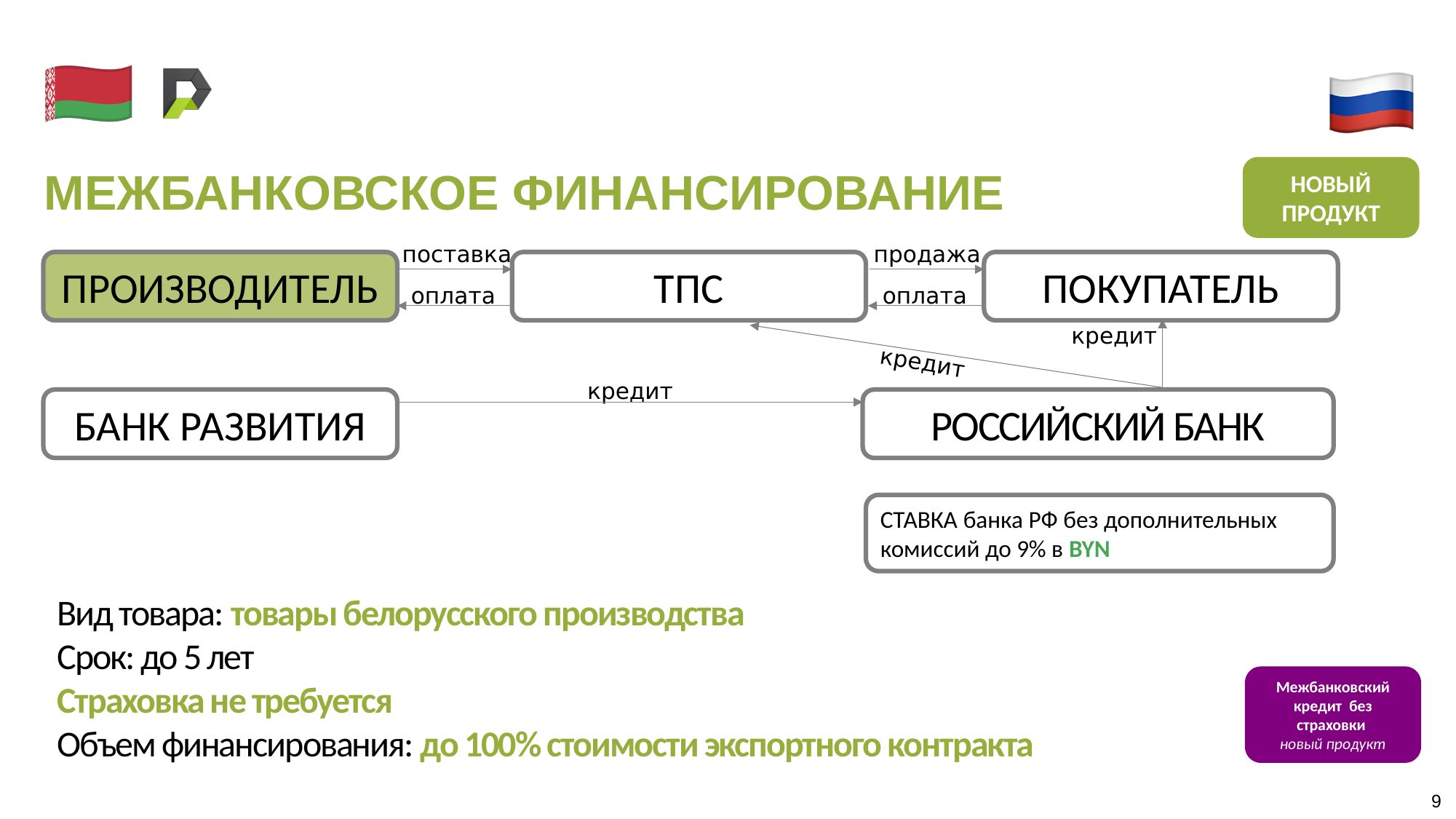

МЕЖБАНКОВСКОЕ ФИНАНСИРОВАНИЕ
НОВЫЙ ПРОДУКТ
кредит
кредит
продажа
оплата
поставка
оплата
ПРОИЗВОДИТЕЛЬ
ТПС
ПОКУПАТЕЛЬ
кредит
БАНК РАЗВИТИЯ
РОССИЙСКИЙ БАНК
СТАВКА банка РФ без дополнительных комиссий до 9% в BYN
Вид товара: товары белорусского производства
Срок: до 5 лет
Страховка не требуется
Объем финансирования: до 100% стоимости экспортного контракта
Межбанковский кредит  без страховки
новый продукт
9